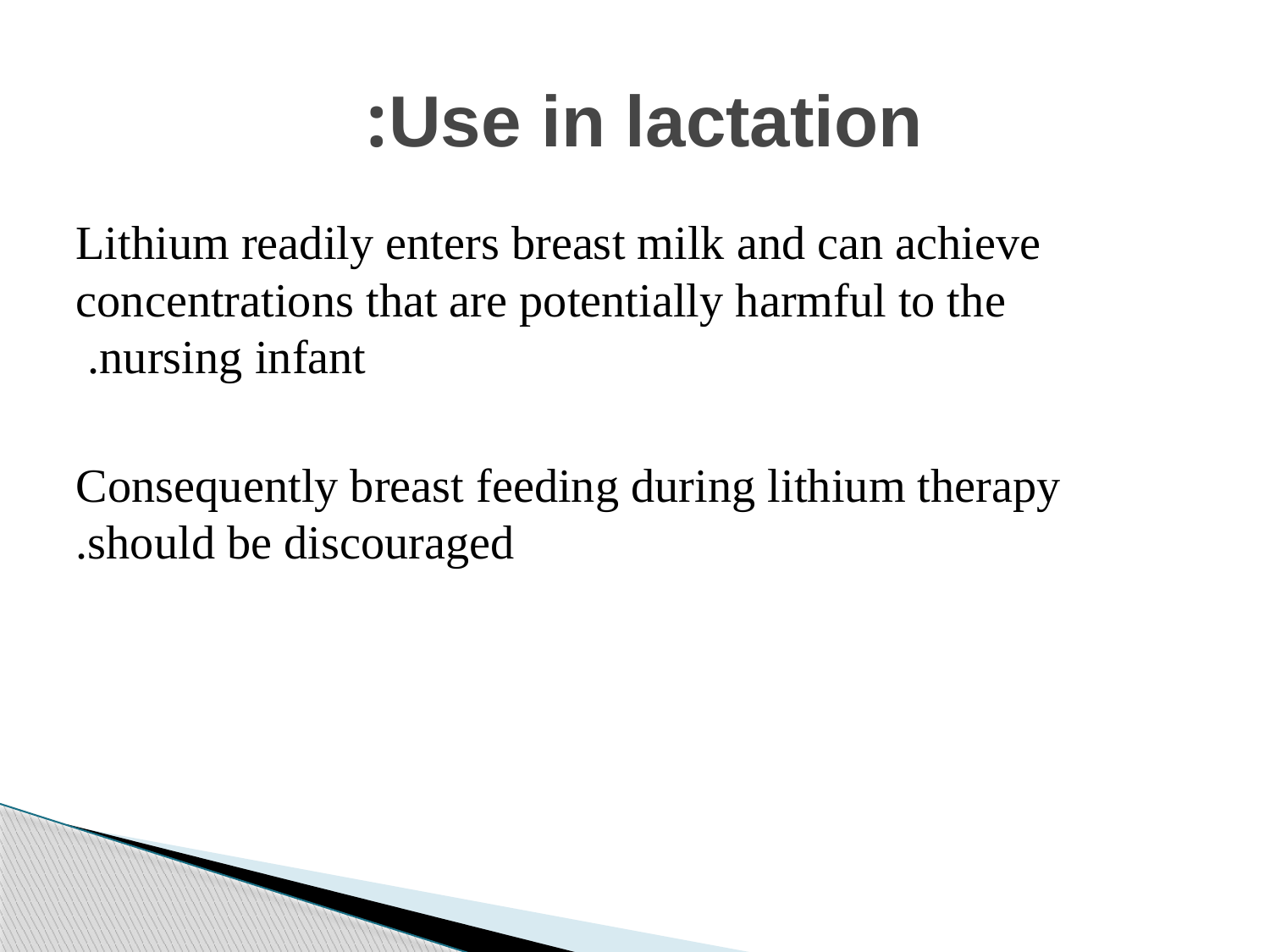

# Use in lactation:
Lithium readily enters breast milk and can achieve concentrations that are potentially harmful to the nursing infant.

Consequently breast feeding during lithium therapy should be discouraged.